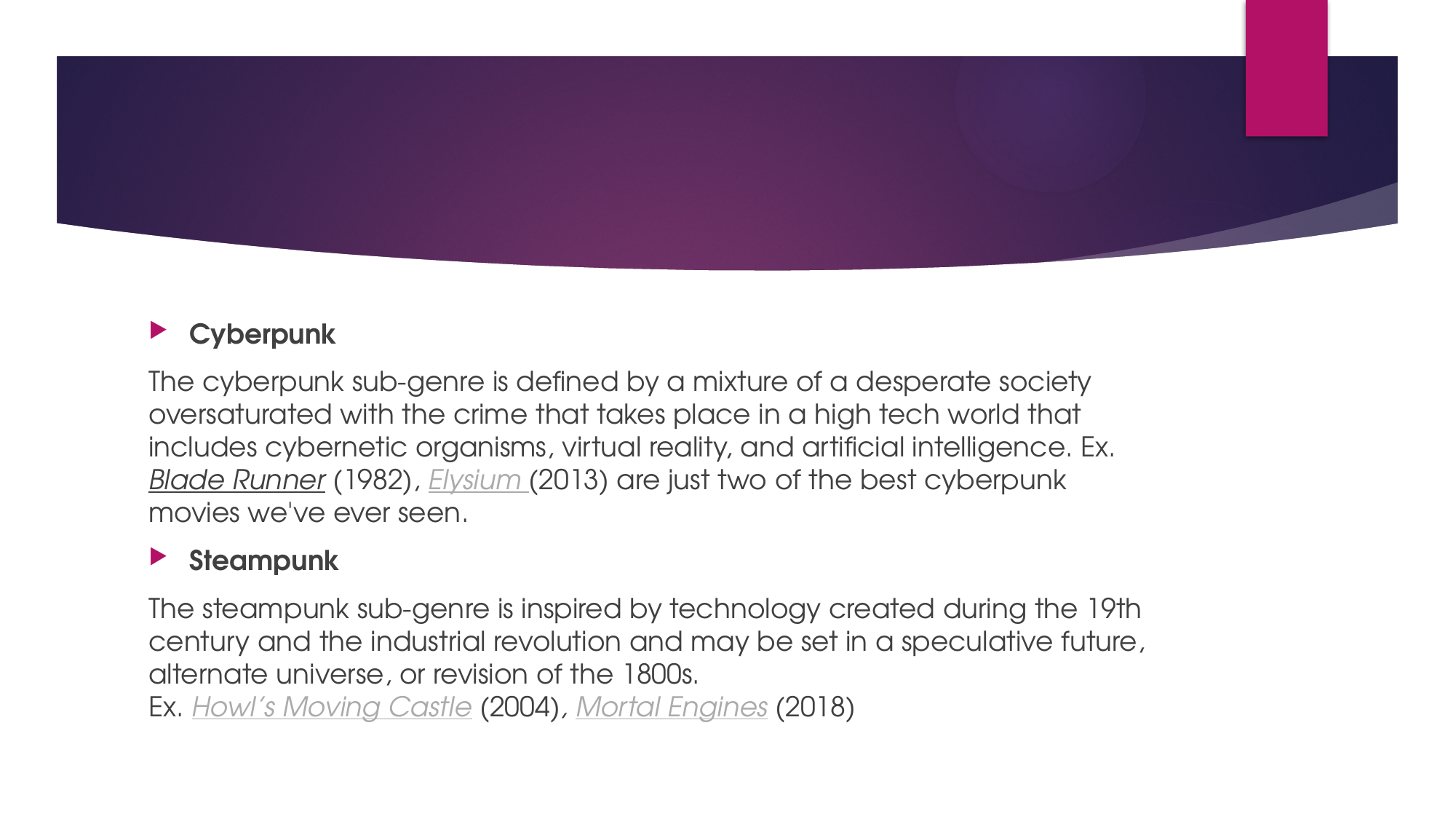

#
Cyberpunk
The cyberpunk sub-genre is defined by a mixture of a desperate society oversaturated with the crime that takes place in a high tech world that includes cybernetic organisms, virtual reality, and artificial intelligence. Ex. Blade Runner (1982), Elysium (2013) are just two of the best cyberpunk movies we've ever seen.
Steampunk
The steampunk sub-genre is inspired by technology created during the 19th century and the industrial revolution and may be set in a speculative future, alternate universe, or revision of the 1800s.
Ex. Howl’s Moving Castle (2004), Mortal Engines (2018)